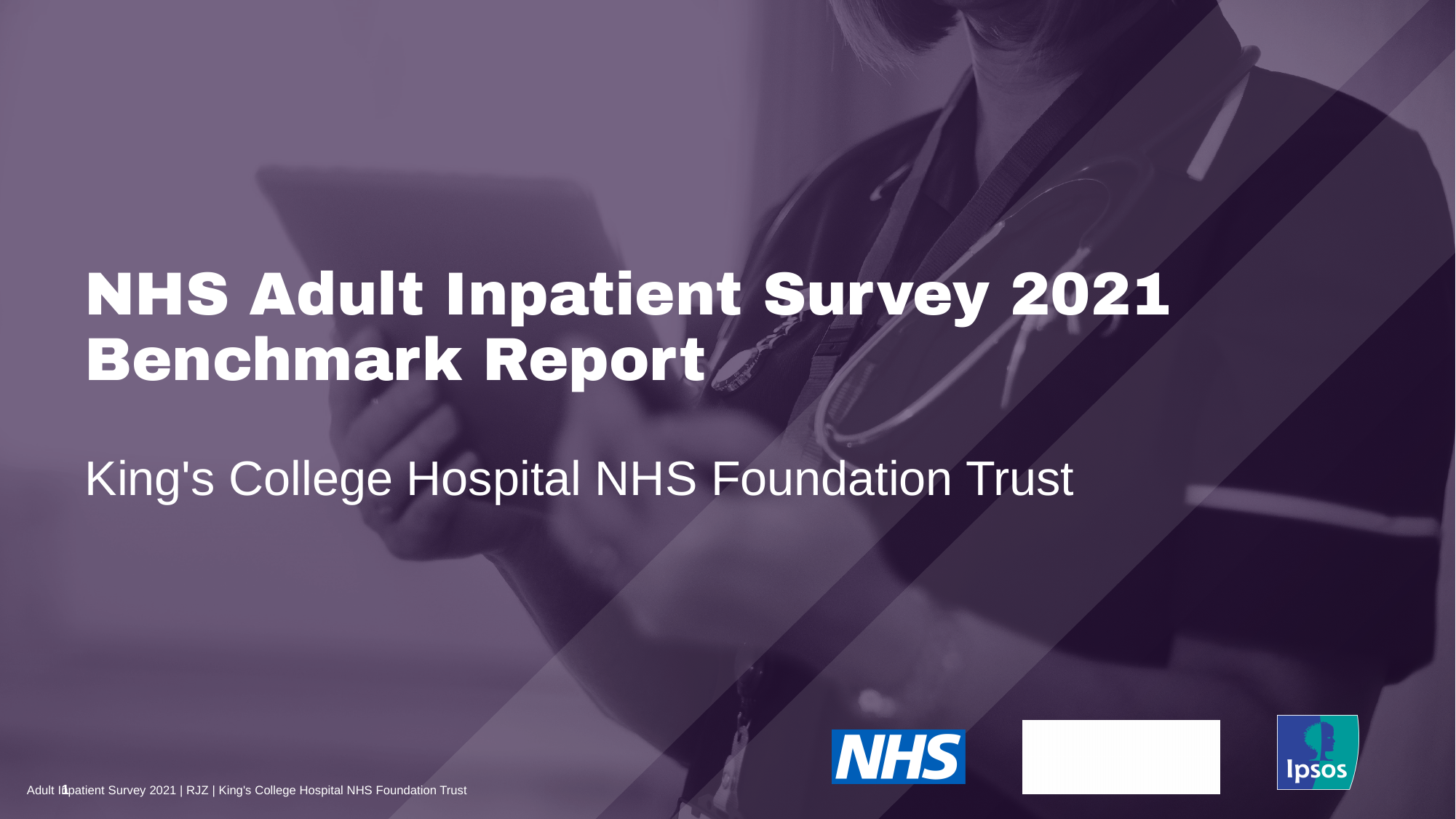

NHS Adult Inpatient Survey 2021
Benchmark Report
# King's College Hospital NHS Foundation Trust
1